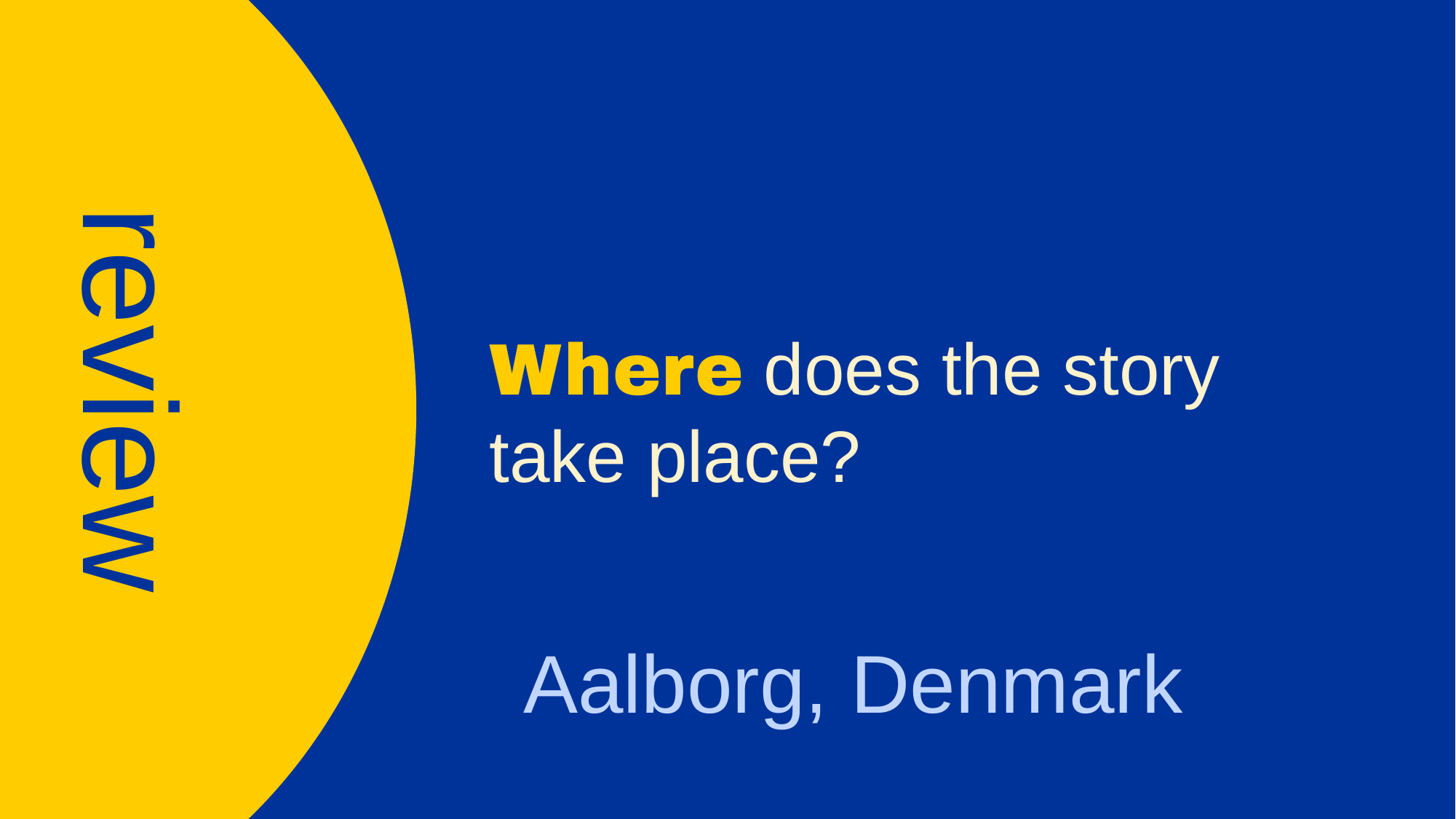

review
Where does the story take place?
Aalborg, Denmark